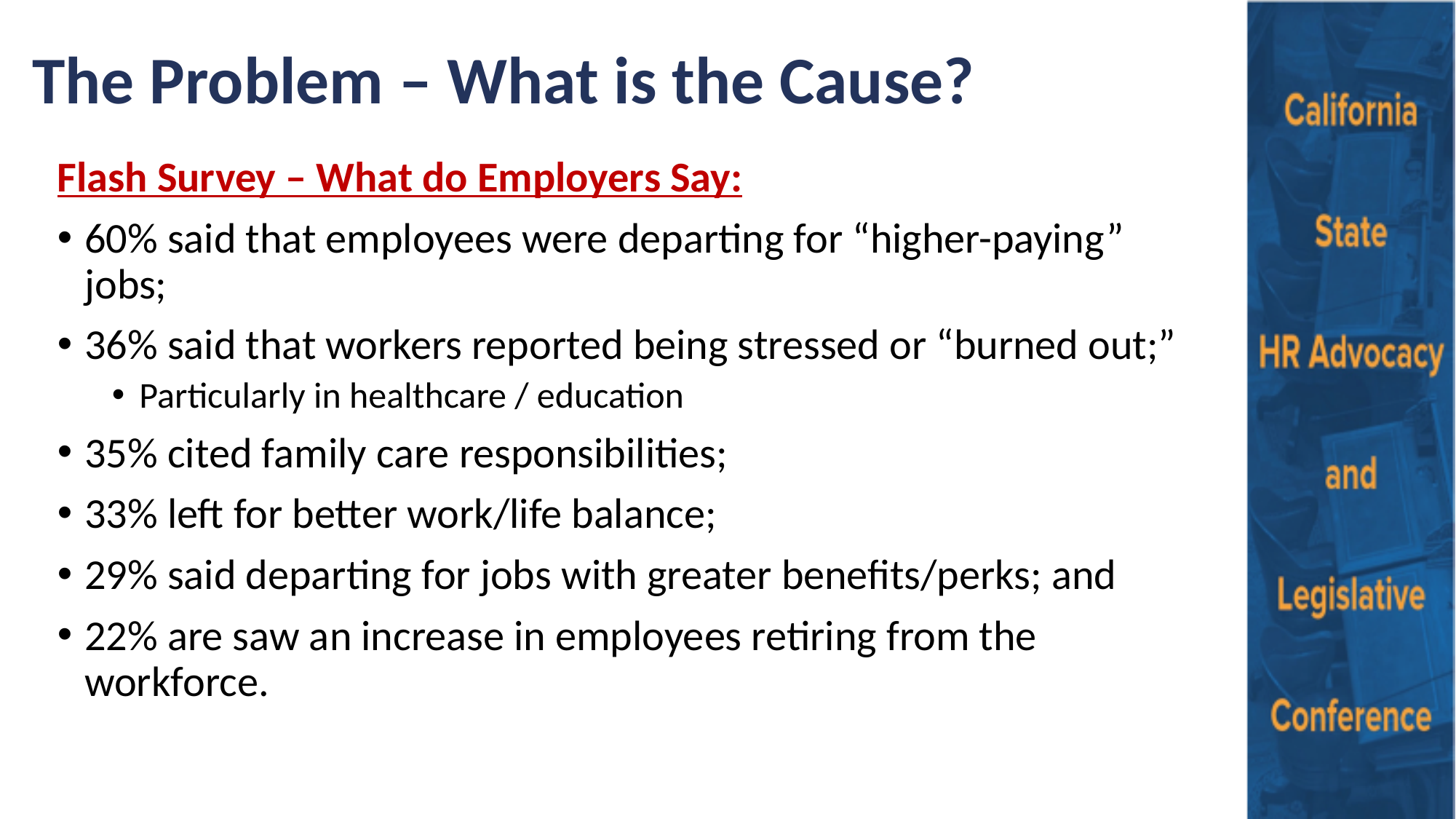

# The Problem – What is the Cause?
Flash Survey – What do Employers Say:
60% said that employees were departing for “higher-paying” jobs;
36% said that workers reported being stressed or “burned out;”
Particularly in healthcare / education
35% cited family care responsibilities;
33% left for better work/life balance;
29% said departing for jobs with greater benefits/perks; and
22% are saw an increase in employees retiring from the workforce.